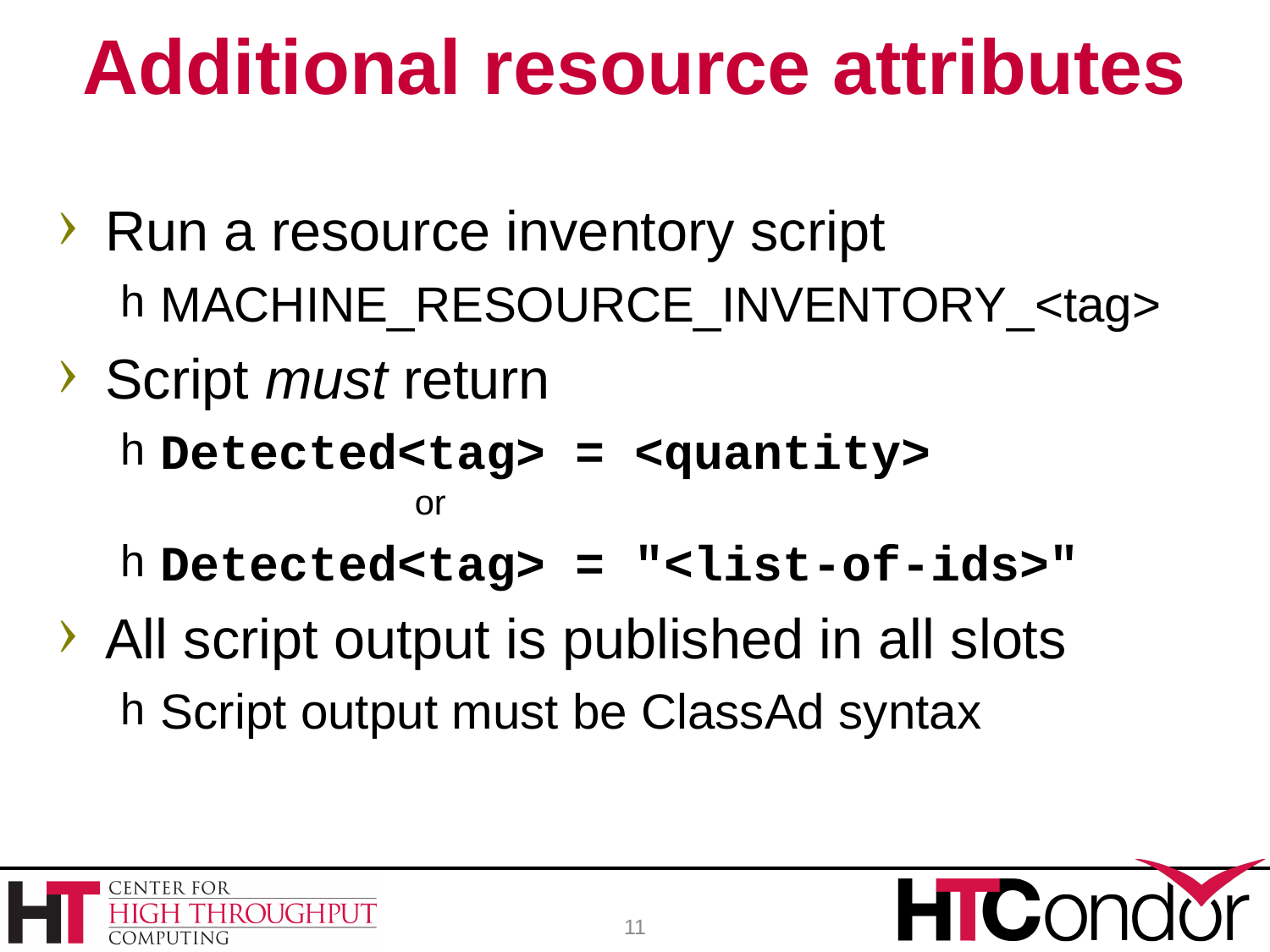

# Additional resource attributes
Run a resource inventory script
MACHINE_RESOURCE_INVENTORY_<tag>
Script must return
Detected<tag> = <quantity>
            or
Detected<tag> = "<list-of-ids>"
All script output is published in all slots
Script output must be ClassAd syntax
11